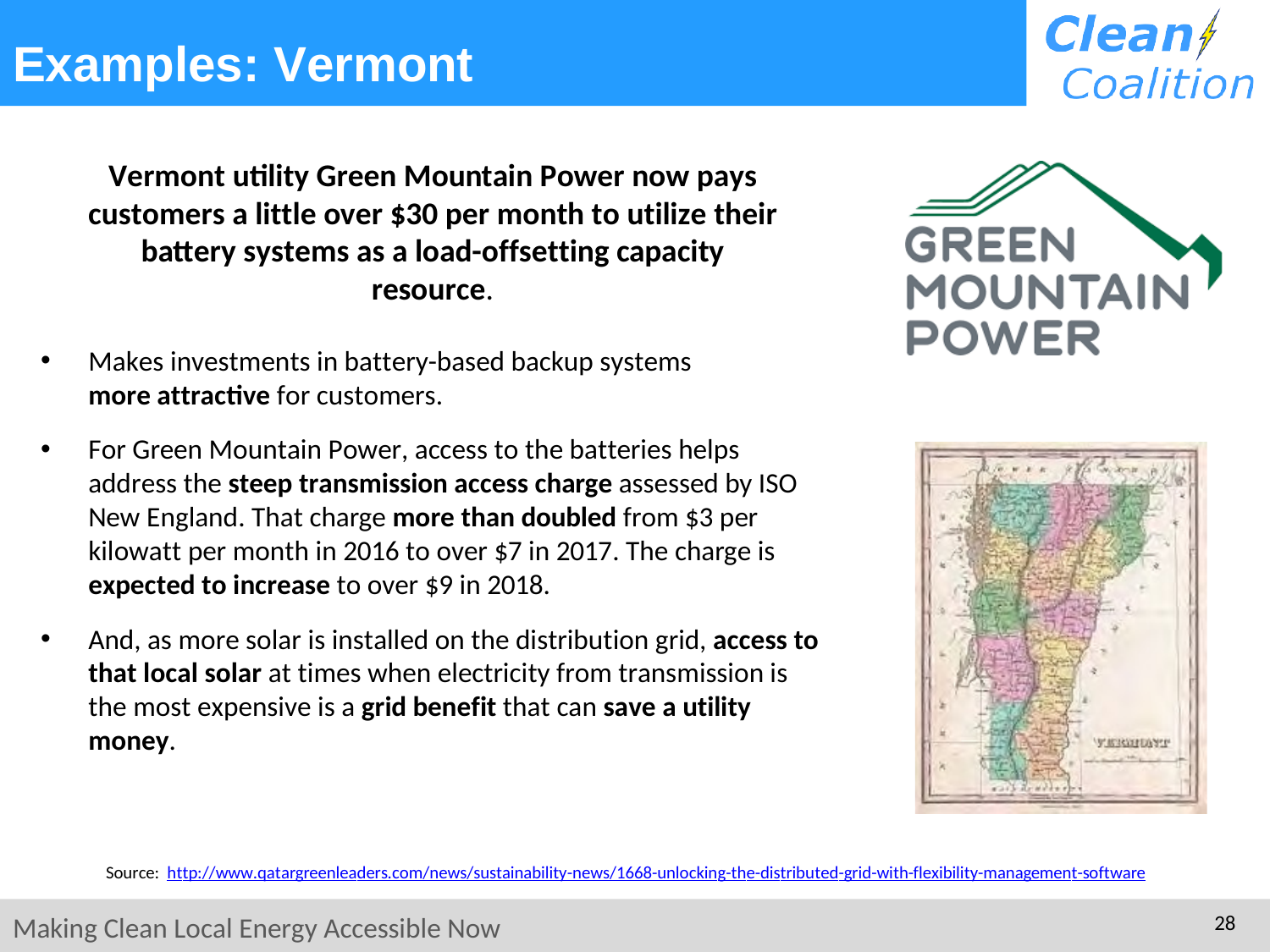

# Examples: Vermont
Vermont utility Green Mountain Power now pays customers a little over $30 per month to utilize their battery systems as a load-offsetting capacity resource.

Makes investments in battery-based backup systems more attractive for customers.
For Green Mountain Power, access to the batteries helps address the steep transmission access charge assessed by ISO New England. That charge more than doubled from $3 per kilowatt per month in 2016 to over $7 in 2017. The charge is expected to increase to over $9 in 2018.
And, as more solar is installed on the distribution grid, access to that local solar at times when electricity from transmission is the most expensive is a grid benefit that can save a utility money.

Source:  http://www.qatargreenleaders.com/news/sustainability-news/1668-unlocking-the-distributed-grid-with-flexibility-management-software
28
Making Clean Local Energy Accessible Now